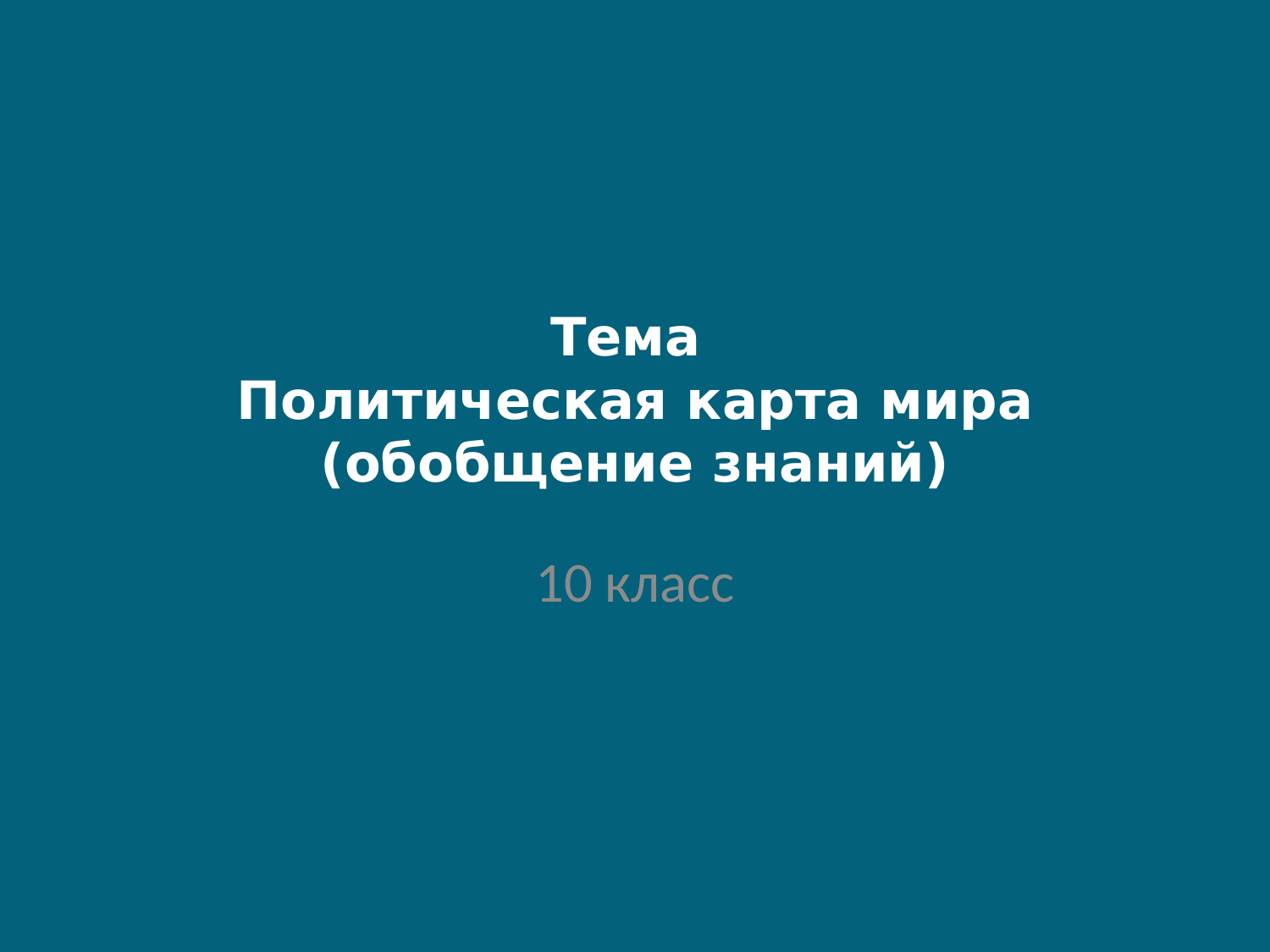

# Тема Политическая карта мира (обобщение знаний)
10 класс